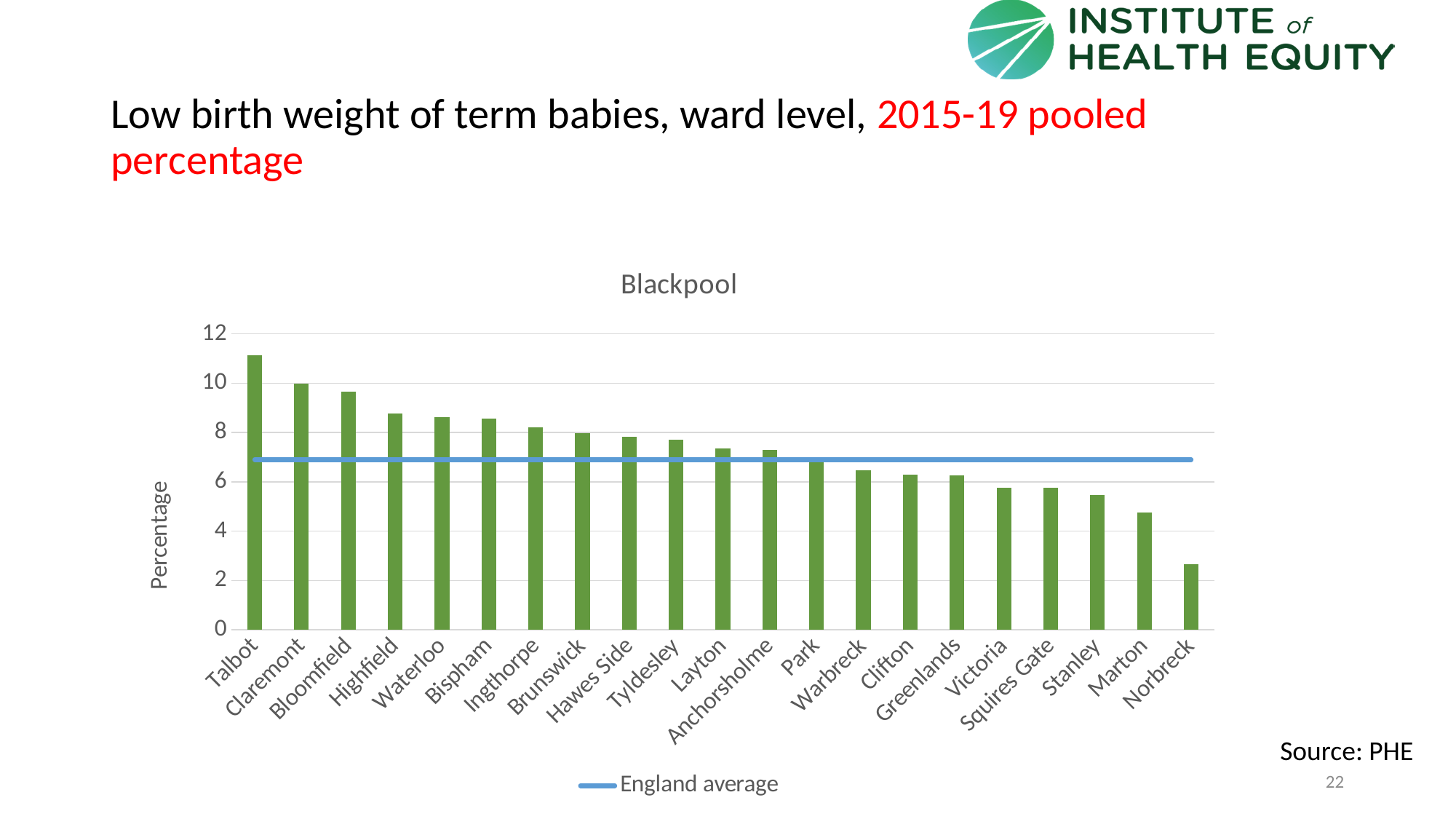

# Low birth weight of term babies, ward level, 2015-19 pooled percentage

### Chart: Blackpool

| Category | Low birth weight, 2015-20, five year pooled  | England average |
|---|---|---|
| Talbot | 11.1406 | 6.9 |
| Claremont | 9.9678 | 6.9 |
| Bloomfield | 9.6618 | 6.9 |
| Highfield | 8.7774 | 6.9 |
| Waterloo | 8.6351 | 6.9 |
| Bispham | 8.5714 | 6.9 |
| Ingthorpe | 8.2228 | 6.9 |
| Brunswick | 7.9681 | 6.9 |
| Hawes Side | 7.8351 | 6.9 |
| Tyldesley | 7.7103 | 6.9 |
| Layton | 7.3661 | 6.9 |
| Anchorsholme | 7.3059 | 6.9 |
| Park | 6.8826 | 6.9 |
| Warbreck | 6.4815 | 6.9 |
| Clifton | 6.2827 | 6.9 |
| Greenlands | 6.25 | 6.9 |
| Victoria | 5.7554 | 6.9 |
| Squires Gate | 5.7471 | 6.9 |
| Stanley | 5.4545 | 6.9 |
| Marton | 4.7619 | 6.9 |
| Norbreck | 2.6596 | 6.9 |
Source: PHE
22